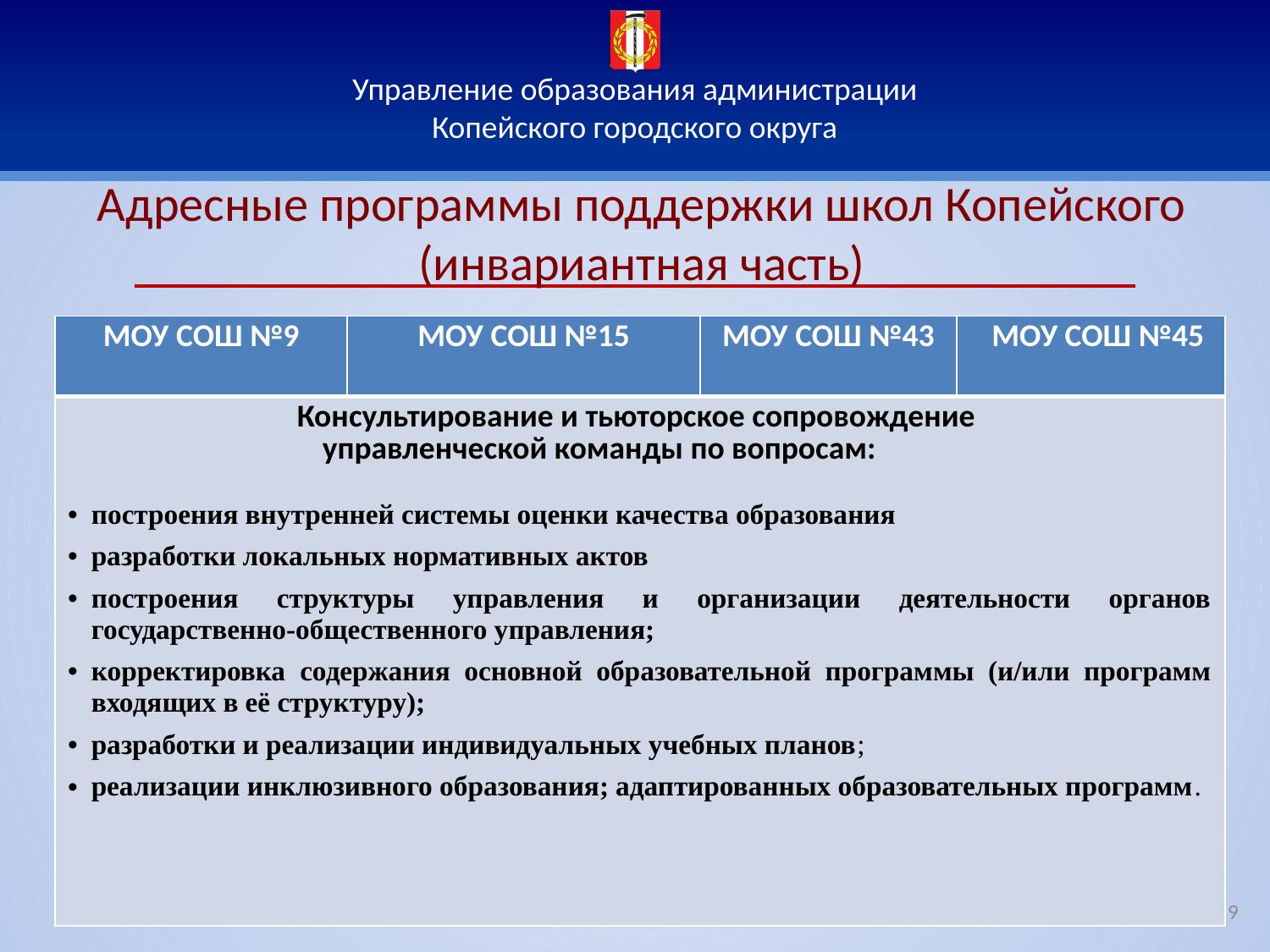

# Адресные программы поддержки школ Копейского  (инвариантная часть)
| МОУ СОШ №9 | МОУ СОШ №15 | МОУ СОШ №43 | МОУ СОШ №45 |
| --- | --- | --- | --- |
| Консультирование и тьюторское сопровождение управленческой команды по вопросам: построения внутренней системы оценки качества образования разработки локальных нормативных актов построения структуры управления и организации деятельности органов государственно-общественного управления; корректировка содержания основной образовательной программы (и/или программ входящих в её структуру); разработки и реализации индивидуальных учебных планов; реализации инклюзивного образования; адаптированных образовательных программ. |  |  |  |
9